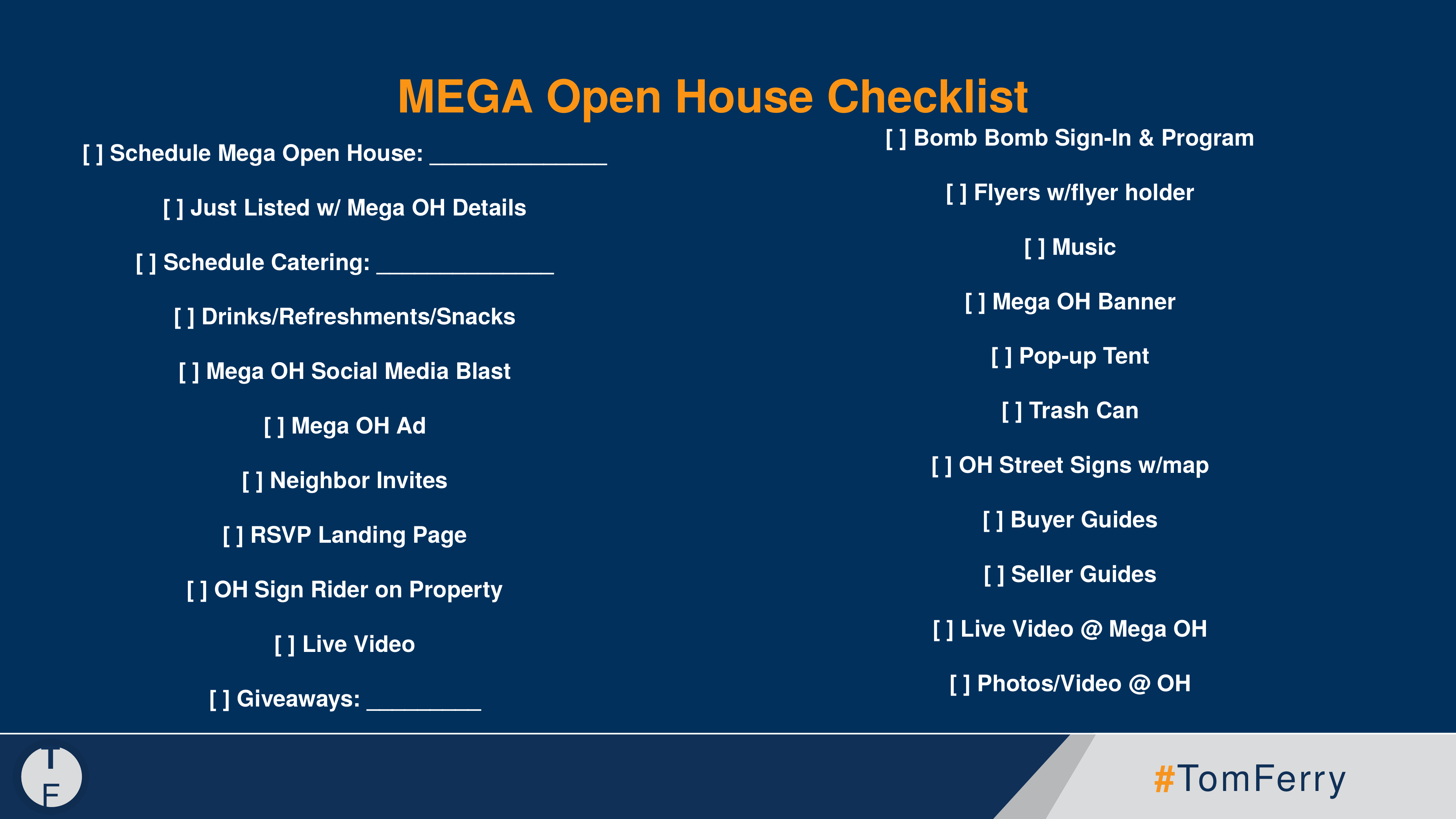

MEGA Open House Checklist

[ ] Schedule Mega Open House: ______________

[ ] Just Listed w/ Mega OH Details

[ ] Schedule Catering: ______________

[ ] Drinks/Refreshments/Snacks

[ ] Mega OH Social Media Blast

[ ] Mega OH Ad

[ ] Neighbor Invites

[ ] RSVP Landing Page

[ ] OH Sign Rider on Property

[ ] Live Video

[ ] Giveaways: _________

[ ] Bomb Bomb Sign-In & Program

[ ] Flyers w/flyer holder

[ ] Music

[ ] Mega OH Banner

[ ] Pop-up Tent

[ ] Trash Can

[ ] OH Street Signs w/map

[ ] Buyer Guides

[ ] Seller Guides

[ ] Live Video @ Mega OH

[ ] Photos/Video @ OH

TF
#TomFerry